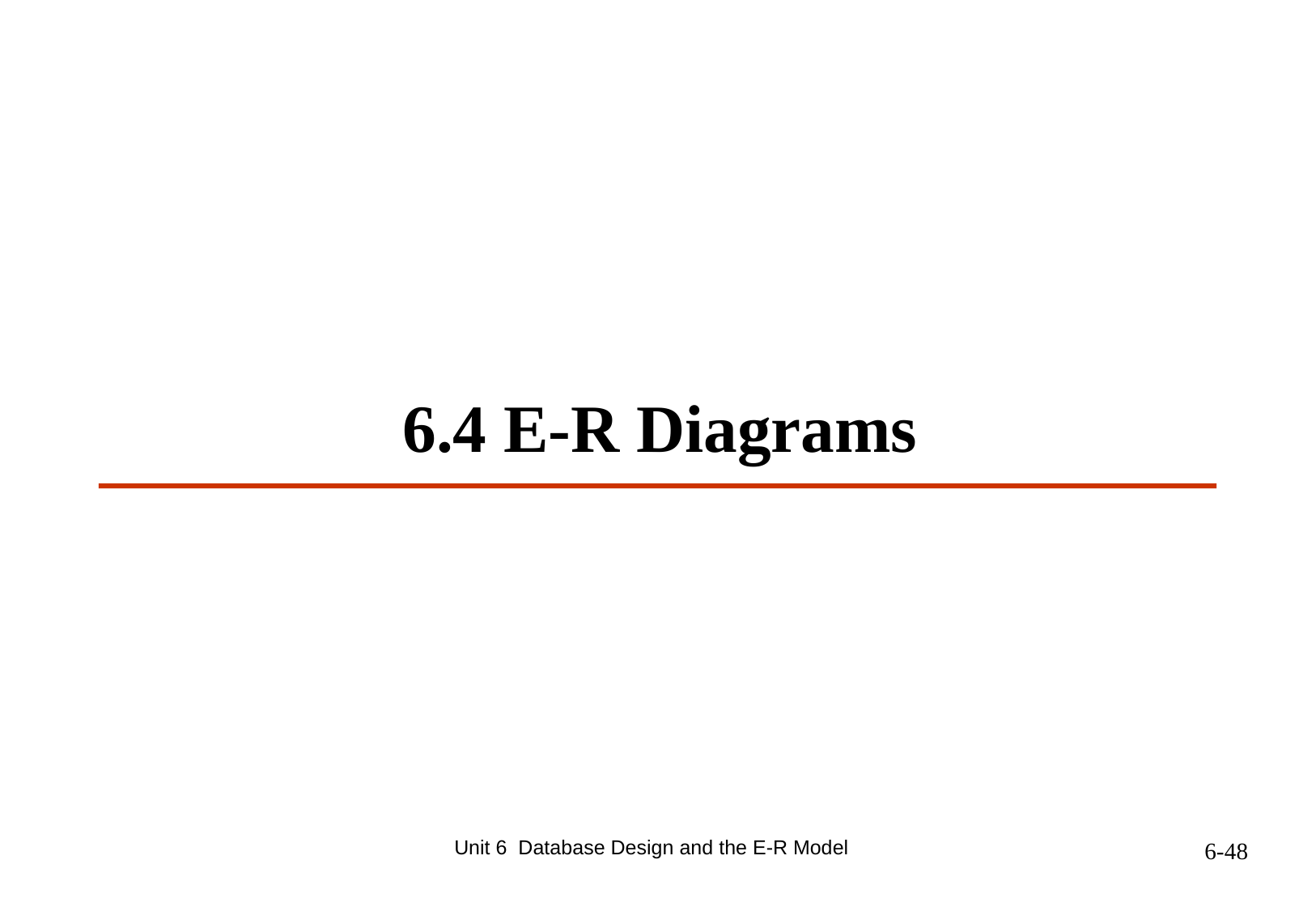

# 6.4 E-R Diagrams
Unit 6  Database Design and the E-R Model
6-48